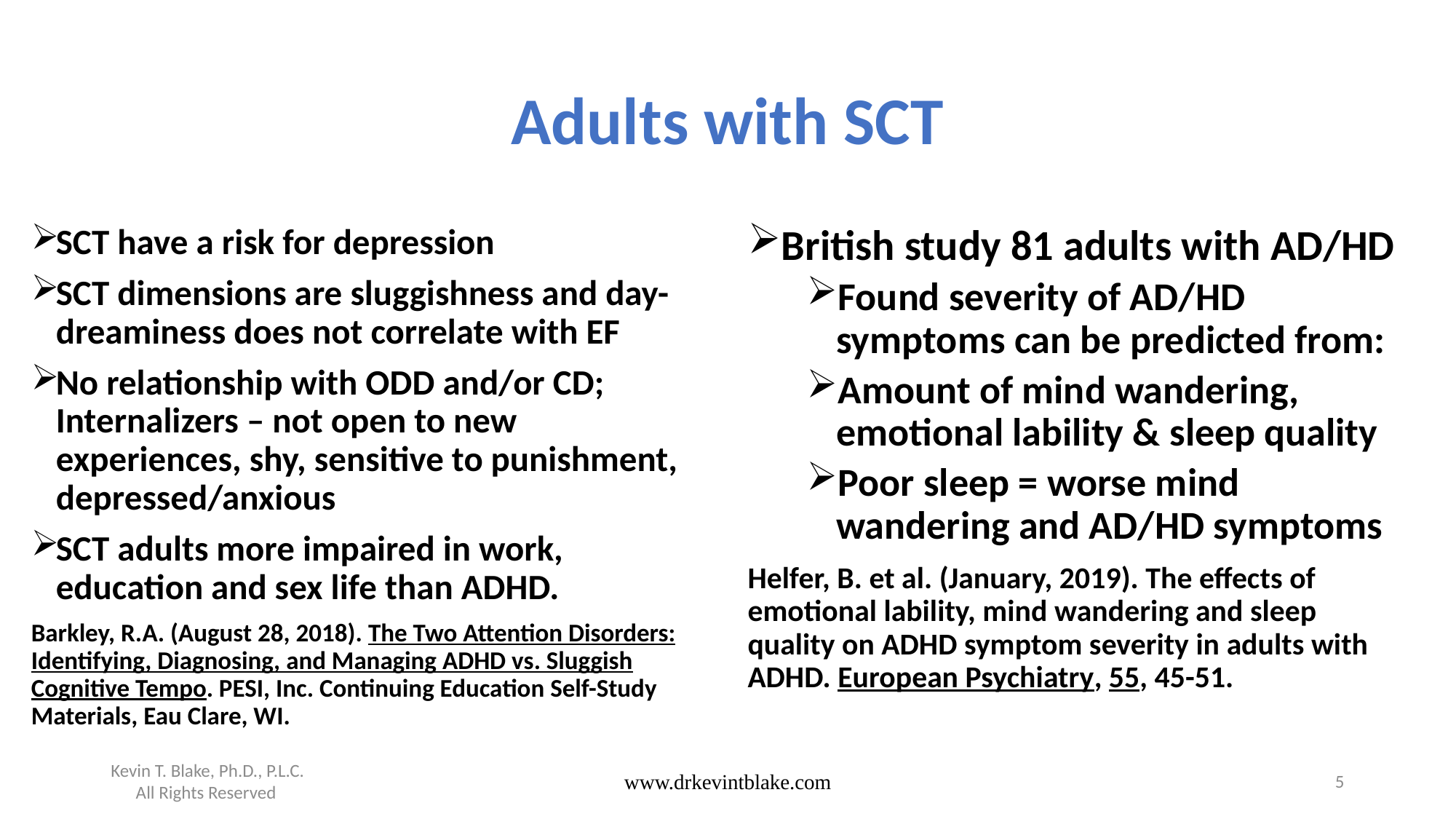

# Adults with SCT
SCT have a risk for depression
SCT dimensions are sluggishness and day- dreaminess does not correlate with EF
No relationship with ODD and/or CD; Internalizers – not open to new experiences, shy, sensitive to punishment, depressed/anxious
SCT adults more impaired in work, education and sex life than ADHD.
Barkley, R.A. (August 28, 2018). The Two Attention Disorders: Identifying, Diagnosing, and Managing ADHD vs. Sluggish Cognitive Tempo. PESI, Inc. Continuing Education Self-Study Materials, Eau Clare, WI.

British study 81 adults with AD/HD
Found severity of AD/HD symptoms can be predicted from:
Amount of mind wandering, emotional lability & sleep quality
Poor sleep = worse mind wandering and AD/HD symptoms
Helfer, B. et al. (January, 2019). The effects of emotional lability, mind wandering and sleep quality on ADHD symptom severity in adults with ADHD. European Psychiatry, 55, 45-51.

Kevin T. Blake, Ph.D., P.L.C.                                 All Rights Reserved
www.drkevintblake.com
5